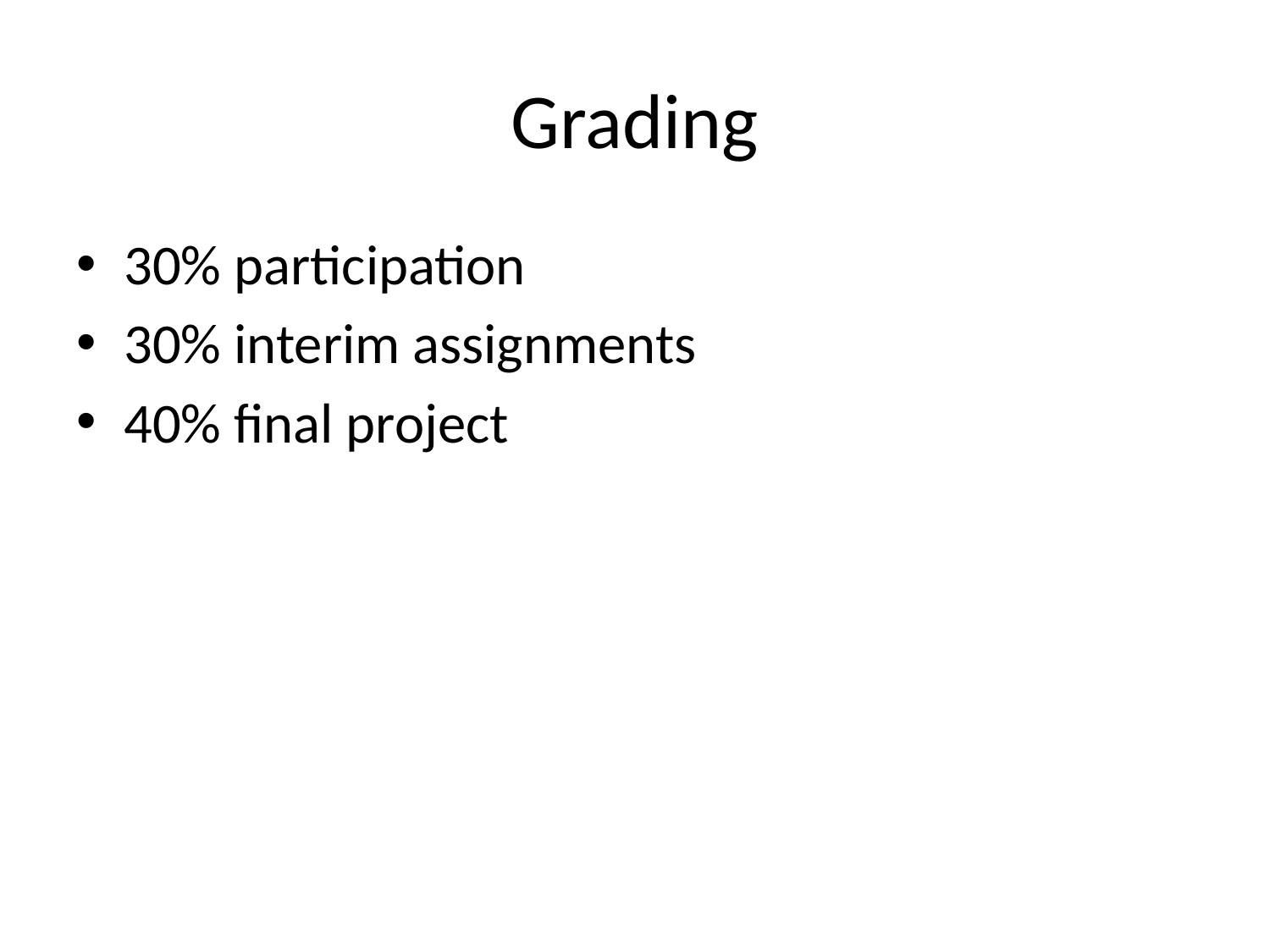

# Grading
30% participation
30% interim assignments
40% final project